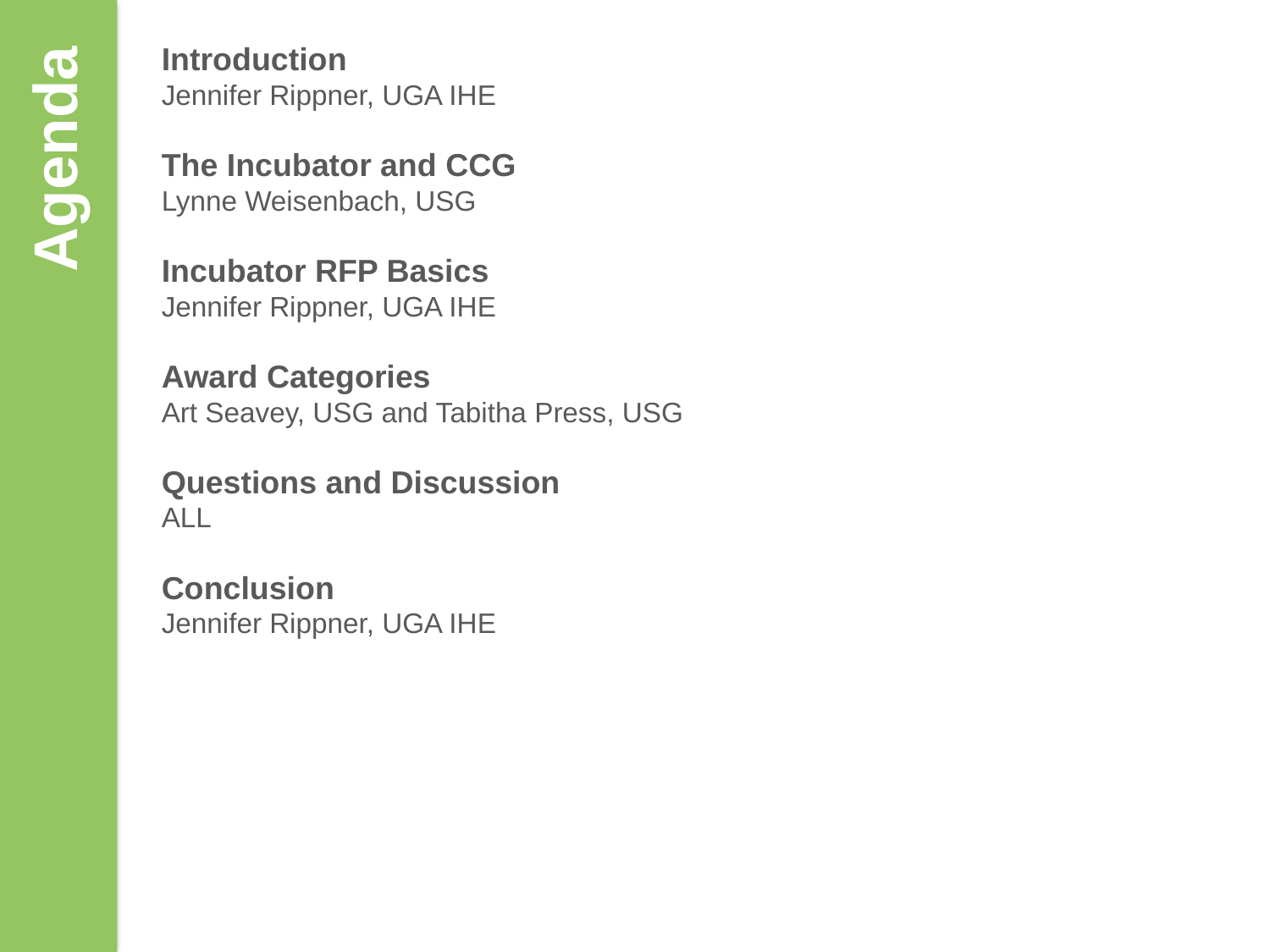

Introduction
Jennifer Rippner, UGA IHE

The Incubator and CCG
Lynne Weisenbach, USG

Incubator RFP Basics
Jennifer Rippner, UGA IHE

Award Categories
Art Seavey, USG and Tabitha Press, USG

Questions and Discussion
ALL

Conclusion
Jennifer Rippner, UGA IHE

Agenda